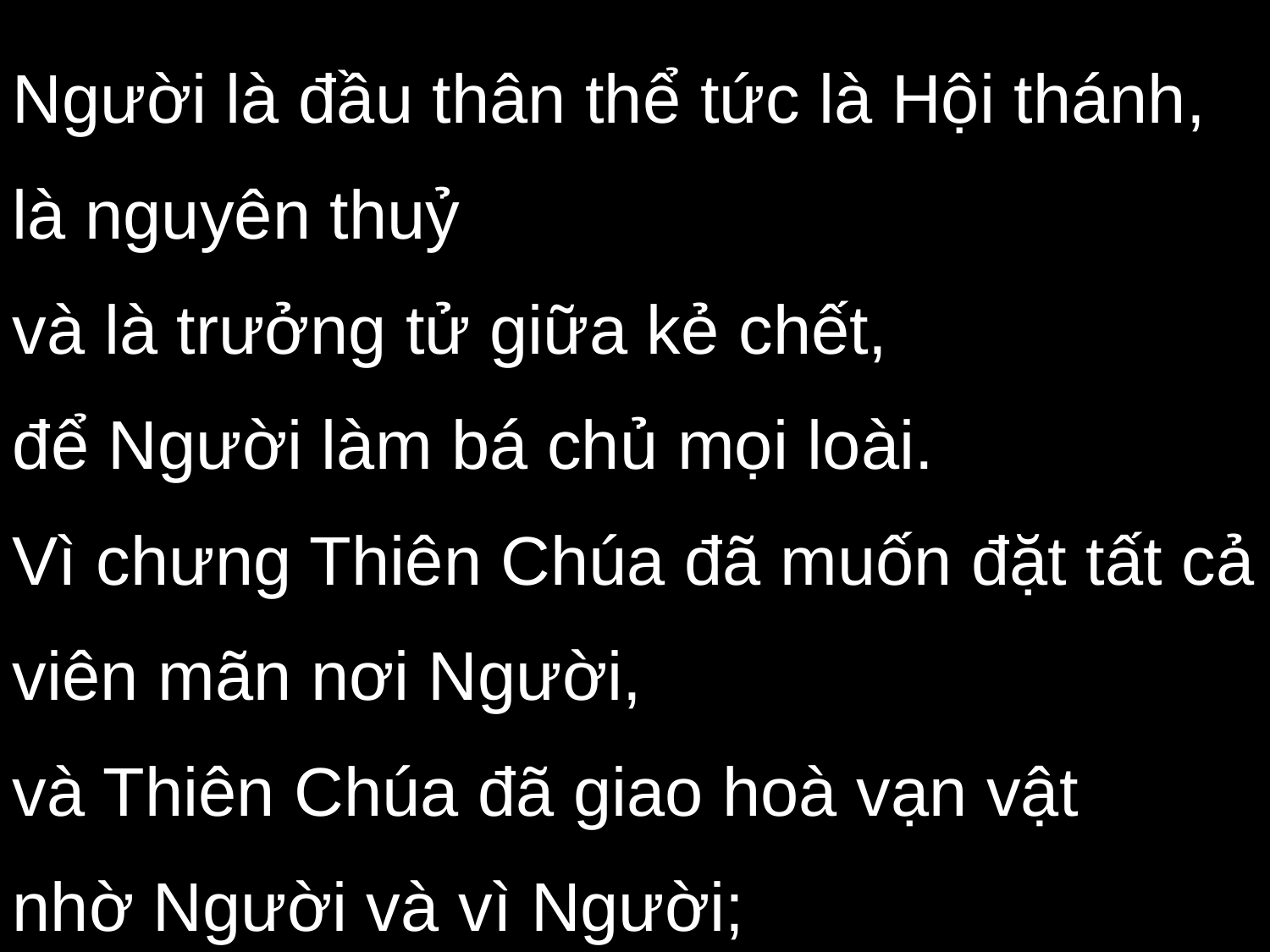

Người là đầu thân thể tức là Hội thánh,
là nguyên thuỷ
và là trưởng tử giữa kẻ chết,
để Người làm bá chủ mọi loài.
Vì chưng Thiên Chúa đã muốn đặt tất cả viên mãn nơi Người,
và Thiên Chúa đã giao hoà vạn vật
nhờ Người và vì Người;